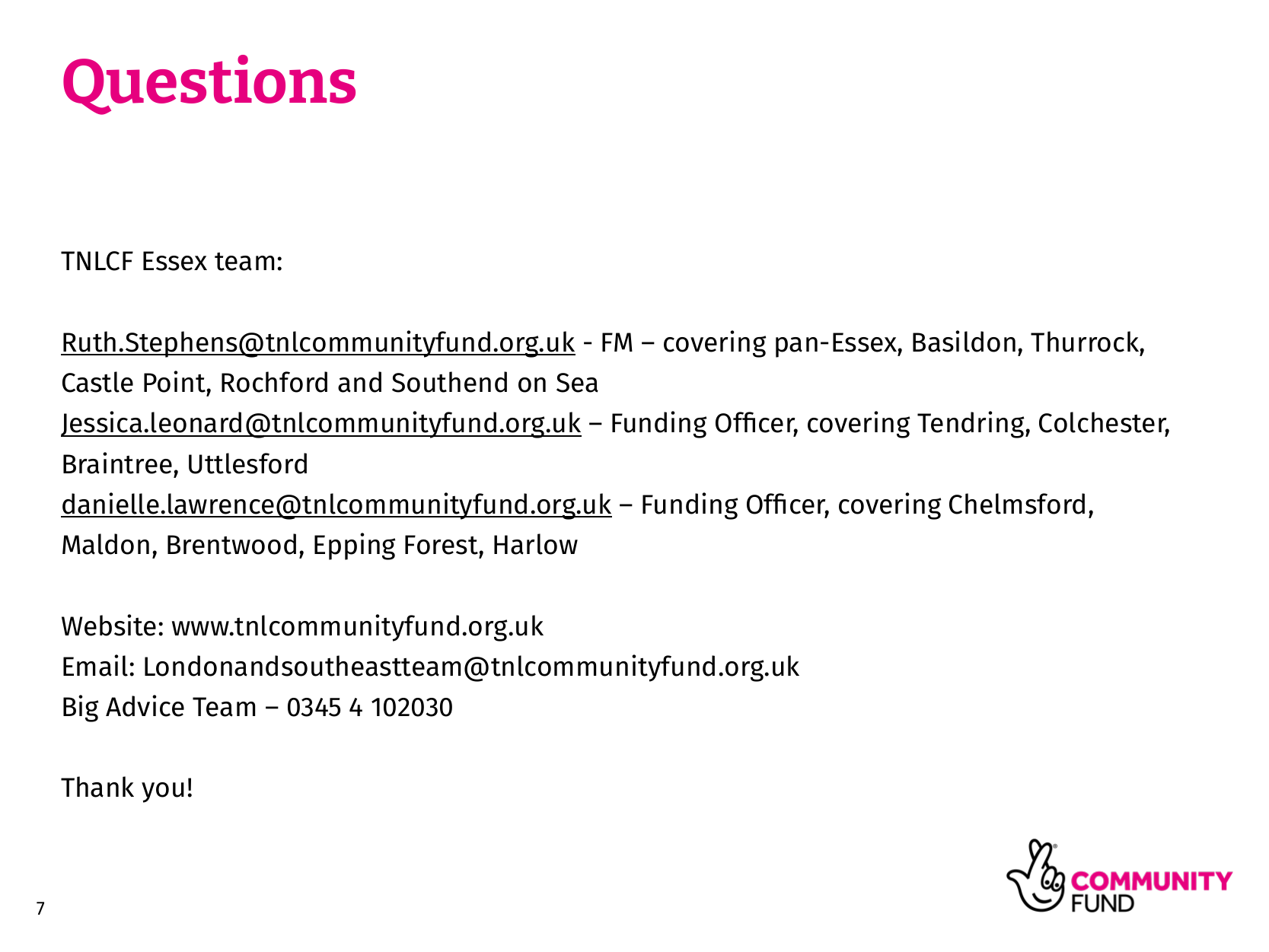

Questions

TNLCF Essex team:

Ruth.Stephens@tnlcommunityfund.org.uk - FM – covering pan-Essex, Basildon, Thurrock, Castle Point, Rochford and Southend on Sea
Jessica.leonard@tnlcommunityfund.org.uk – Funding Officer, covering Tendring, Colchester, Braintree, Uttlesford
danielle.lawrence@tnlcommunityfund.org.uk – Funding Officer, covering Chelmsford, Maldon, Brentwood, Epping Forest, Harlow

Website: www.tnlcommunityfund.org.uk
Email: Londonandsoutheastteam@tnlcommunityfund.org.uk
Big Advice Team – 0345 4 102030

Thank you!